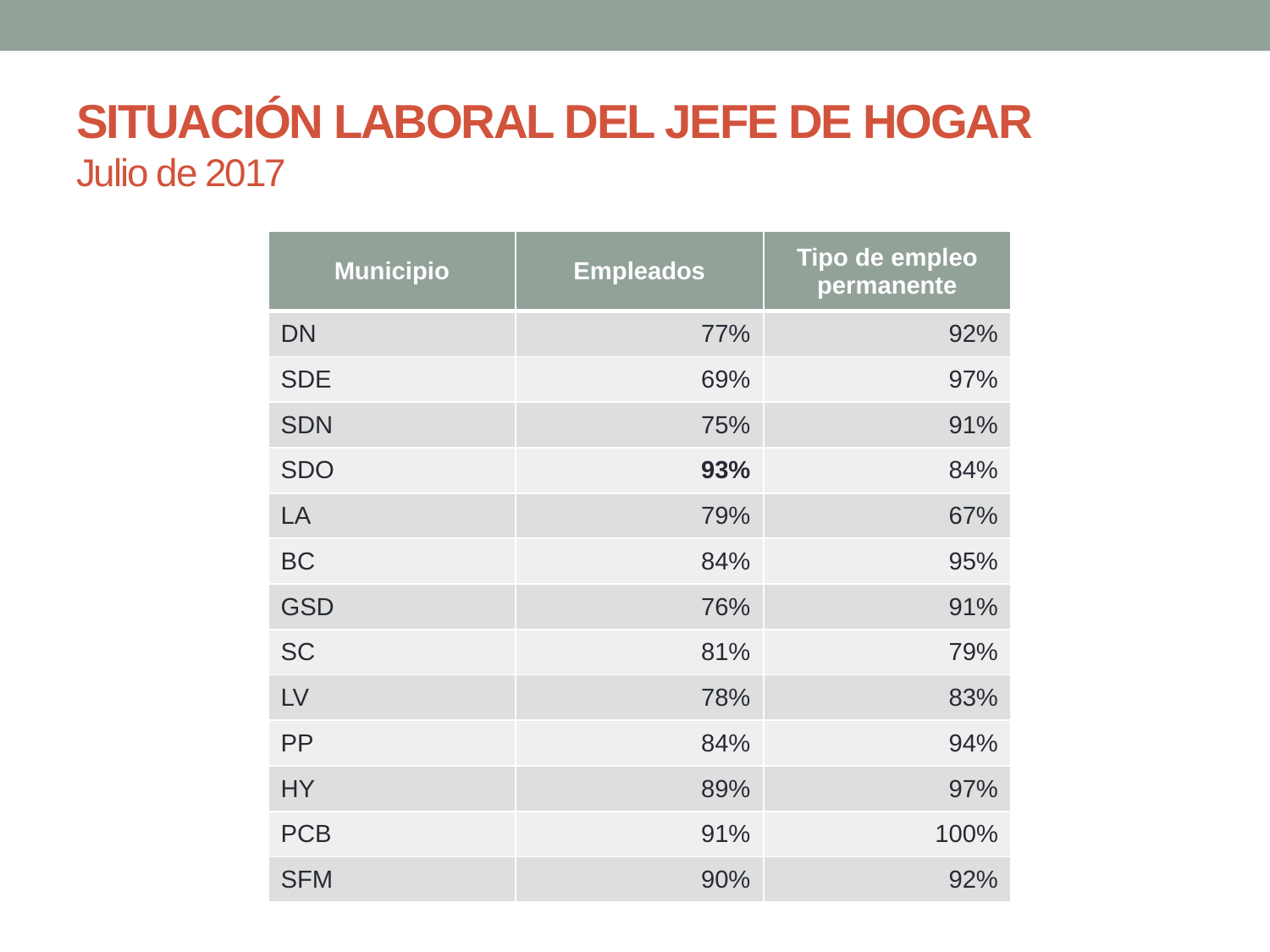

# SITUACIÓN LABORAL DEL JEFE DE HOGAR Julio de 2017
| Municipio | Empleados | Tipo de empleo permanente |
| --- | --- | --- |
| DN | 77% | 92% |
| SDE | 69% | 97% |
| SDN | 75% | 91% |
| SDO | 93% | 84% |
| LA | 79% | 67% |
| BC | 84% | 95% |
| GSD | 76% | 91% |
| SC | 81% | 79% |
| LV | 78% | 83% |
| PP | 84% | 94% |
| HY | 89% | 97% |
| PCB | 91% | 100% |
| SFM | 90% | 92% |